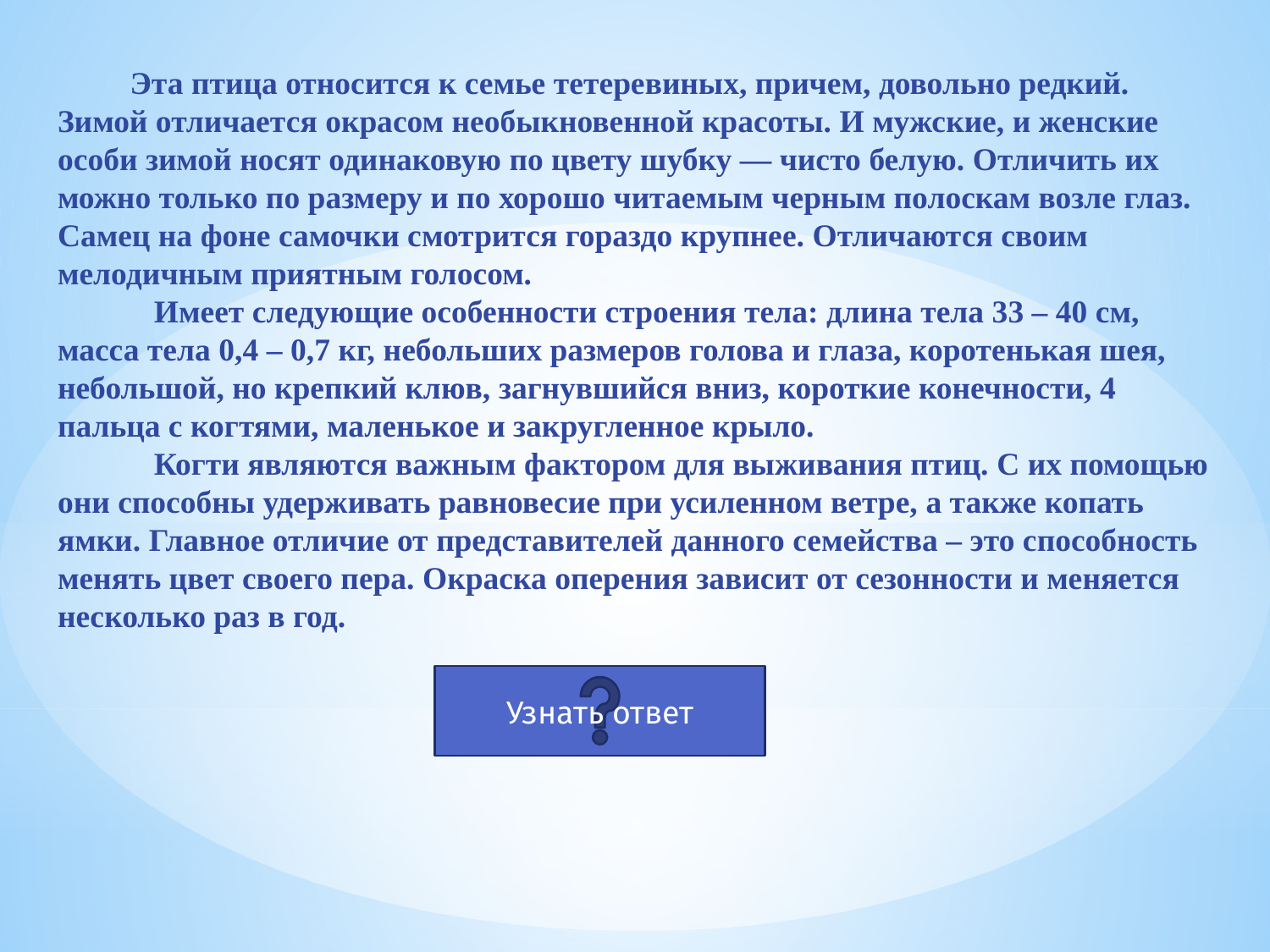

# Эта птица относится к семье тетеревиных, причем, довольно редкий.  Зимой отличается окрасом необыкновенной красоты. И мужские, и женские особи зимой носят одинаковую по цвету шубку — чисто белую. Отличить их можно только по размеру и по хорошо читаемым черным полоскам возле глаз. Самец на фоне самочки смотрится гораздо крупнее. Отличаются своим мелодичным приятным голосом. Имеет следующие особенности строения тела: длина тела 33 – 40 см, масса тела 0,4 – 0,7 кг, небольших размеров голова и глаза, коротенькая шея, небольшой, но крепкий клюв, загнувшийся вниз, короткие конечности, 4 пальца с когтями, маленькое и закругленное крыло. Когти являются важным фактором для выживания птиц. С их помощью они способны удерживать равновесие при усиленном ветре, а также копать ямки. Главное отличие от представителей данного семейства – это способность менять цвет своего пера. Окраска оперения зависит от сезонности и меняется несколько раз в год.